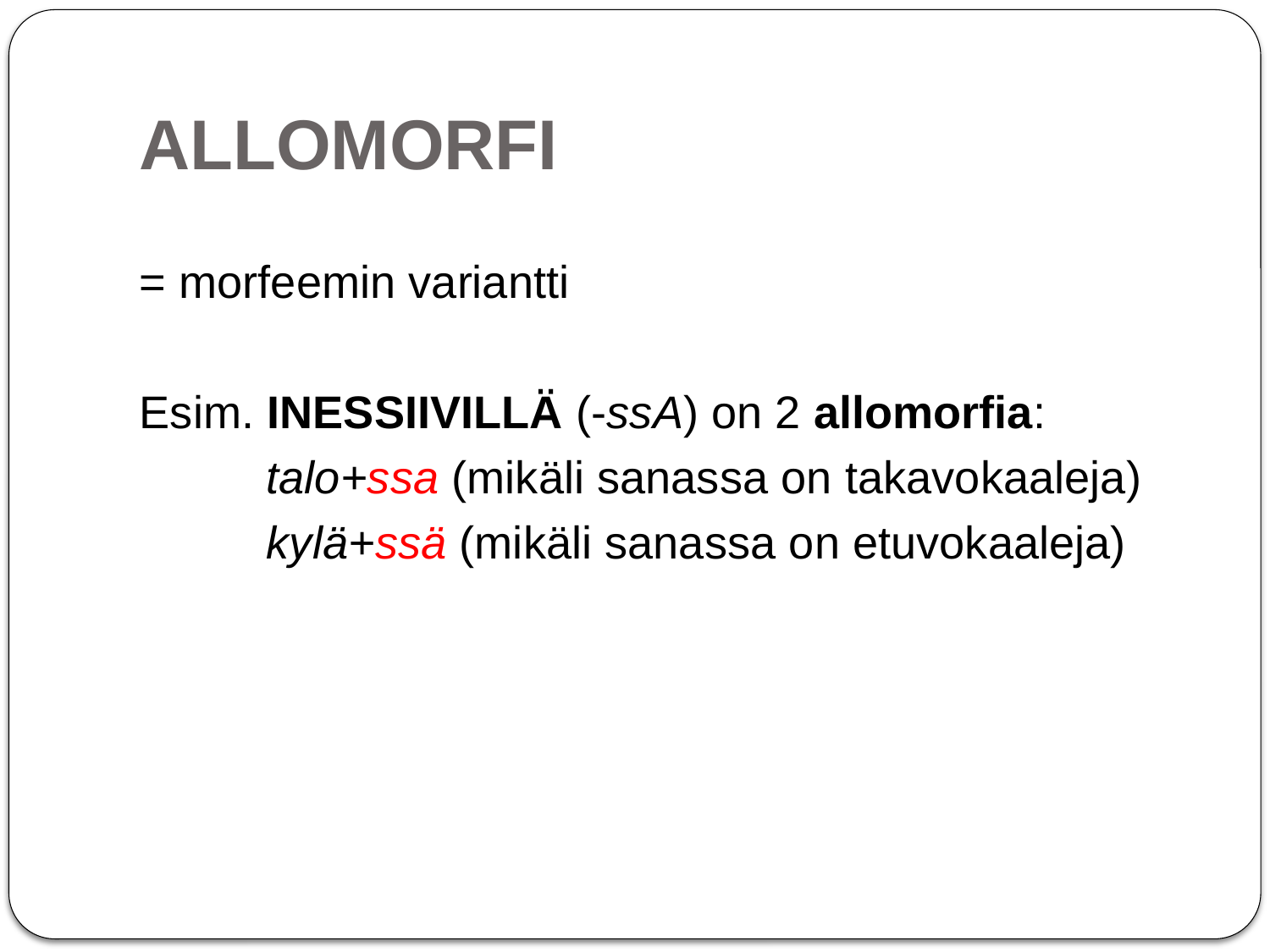

# ALLOMORFI
= morfeemin variantti

Esim. INESSIIVILLÄ (-ssA) on 2 allomorfia:
 	talo+ssa (mikäli sanassa on takavokaaleja)
	kylä+ssä (mikäli sanassa on etuvokaaleja)